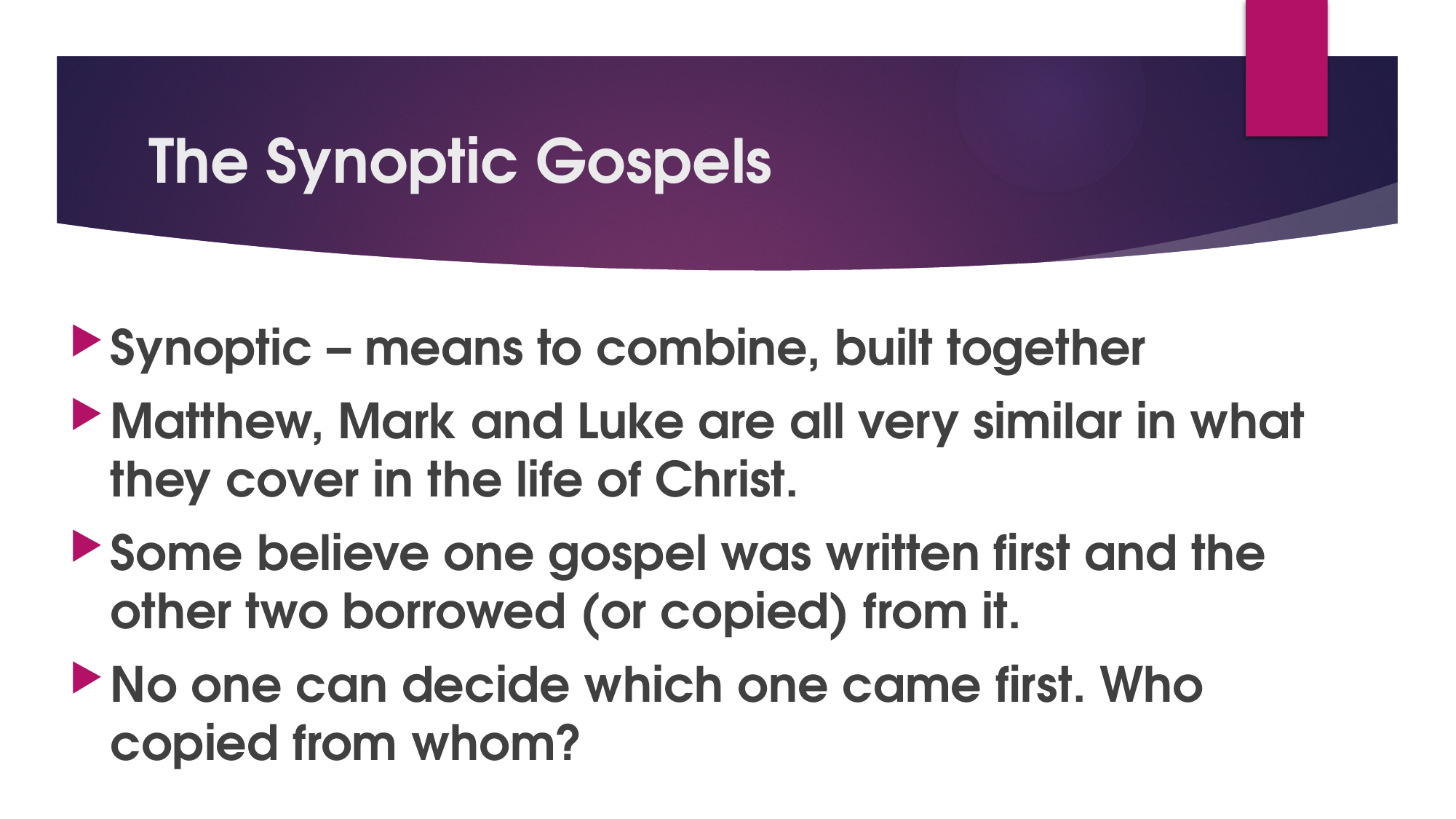

# The Synoptic Gospels
Synoptic – means to combine, built together
Matthew, Mark and Luke are all very similar in what they cover in the life of Christ.
Some believe one gospel was written first and the other two borrowed (or copied) from it.
No one can decide which one came first. Who copied from whom?